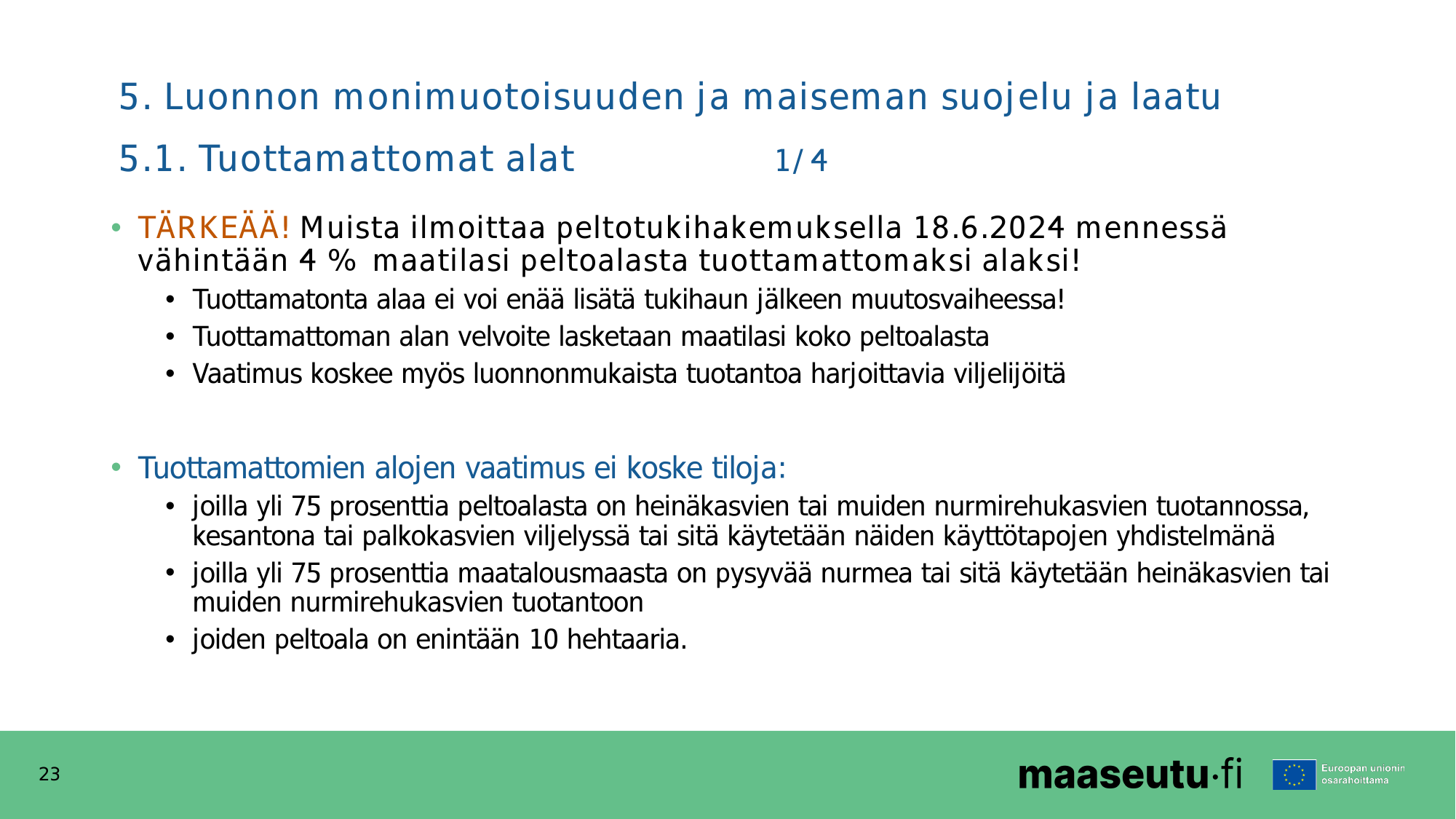

5. Luonnon monimuotoisuuden ja maiseman suojelu ja laatu
# 5.1. Tuottamattomat alat		1/4
TÄRKEÄÄ! Muista ilmoittaa peltotukihakemuksella 18.6.2024 mennessä vähintään 4 % maatilasi peltoalasta tuottamattomaksi alaksi!
Tuottamatonta alaa ei voi enää lisätä tukihaun jälkeen muutosvaiheessa!
Tuottamattoman alan velvoite lasketaan maatilasi koko peltoalasta
Vaatimus koskee myös luonnonmukaista tuotantoa harjoittavia viljelijöitä

Tuottamattomien alojen vaatimus ei koske tiloja:
joilla yli 75 prosenttia peltoalasta on heinäkasvien tai muiden nurmirehukasvien tuotannossa, kesantona tai palkokasvien viljelyssä tai sitä käytetään näiden käyttötapojen yhdistelmänä
joilla yli 75 prosenttia maatalousmaasta on pysyvää nurmea tai sitä käytetään heinäkasvien tai muiden nurmirehukasvien tuotantoon
joiden peltoala on enintään 10 hehtaaria.